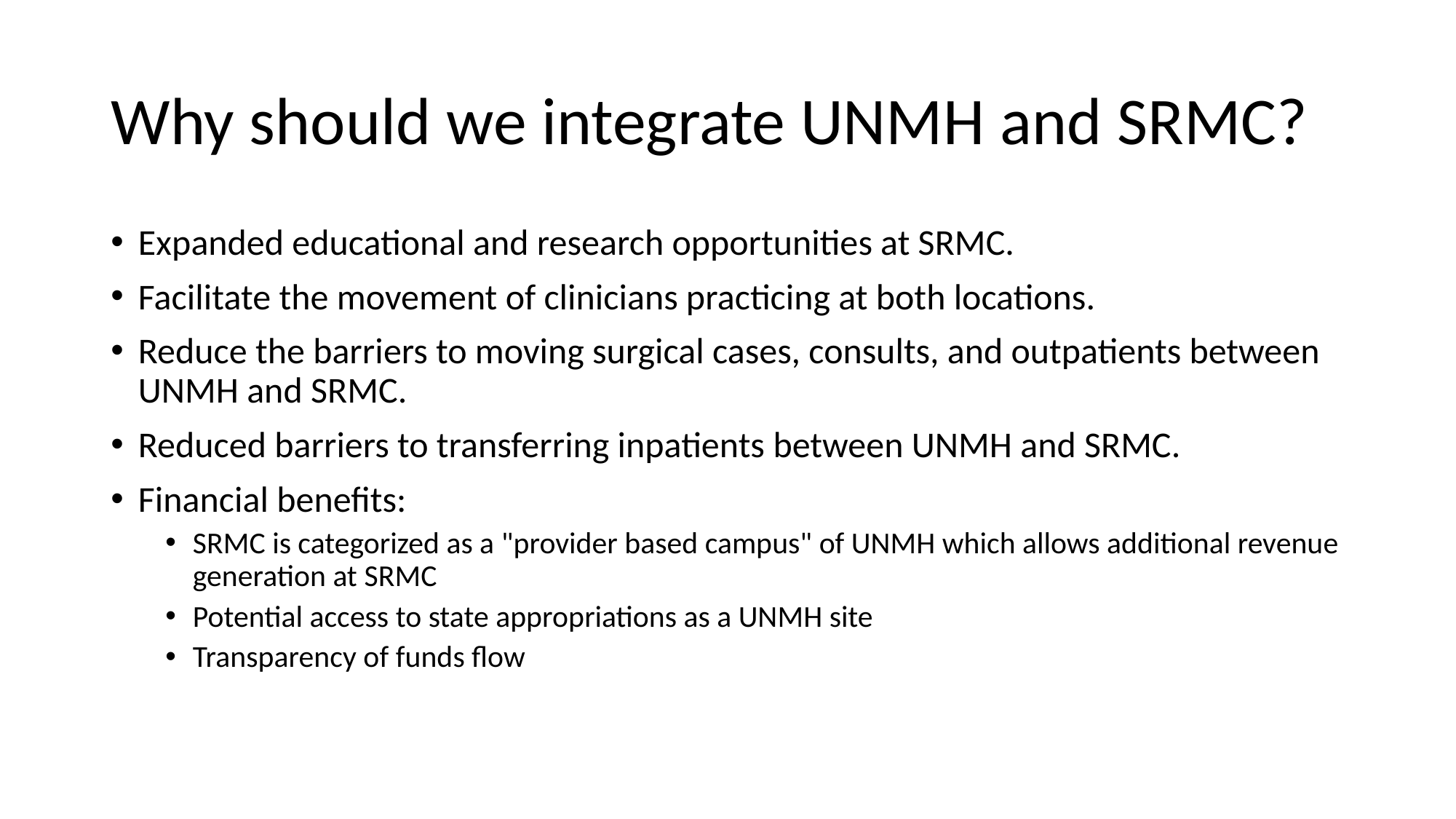

# Why should we integrate UNMH and SRMC?
Expanded educational and research opportunities at SRMC.
Facilitate the movement of clinicians practicing at both locations.
Reduce the barriers to moving surgical cases, consults, and outpatients between UNMH and SRMC.
Reduced barriers to transferring inpatients between UNMH and SRMC.
Financial benefits:
SRMC is categorized as a "provider based campus" of UNMH which allows additional revenue generation at SRMC
Potential access to state appropriations as a UNMH site
Transparency of funds flow